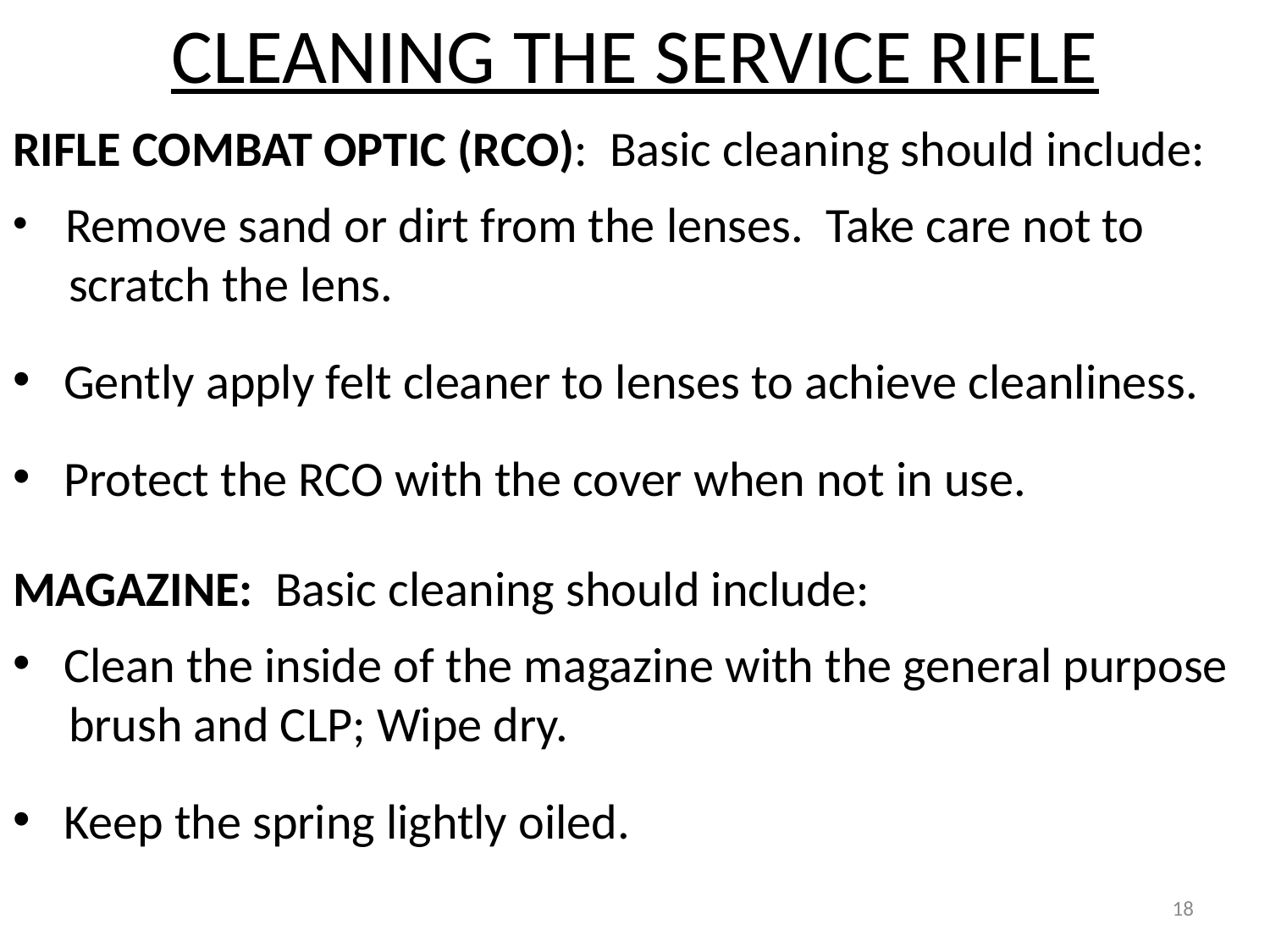

CLEANING THE SERVICE RIFLE
RIFLE COMBAT OPTIC (RCO):  Basic cleaning should include:

    Remove sand or dirt from the lenses.  Take care not to
     scratch the lens.

   Gently apply felt cleaner to lenses to achieve cleanliness.

   Protect the RCO with the cover when not in use.

MAGAZINE:  Basic cleaning should include:

   Clean the inside of the magazine with the general purpose
     brush and CLP; Wipe dry.

   Keep the spring lightly oiled.

18